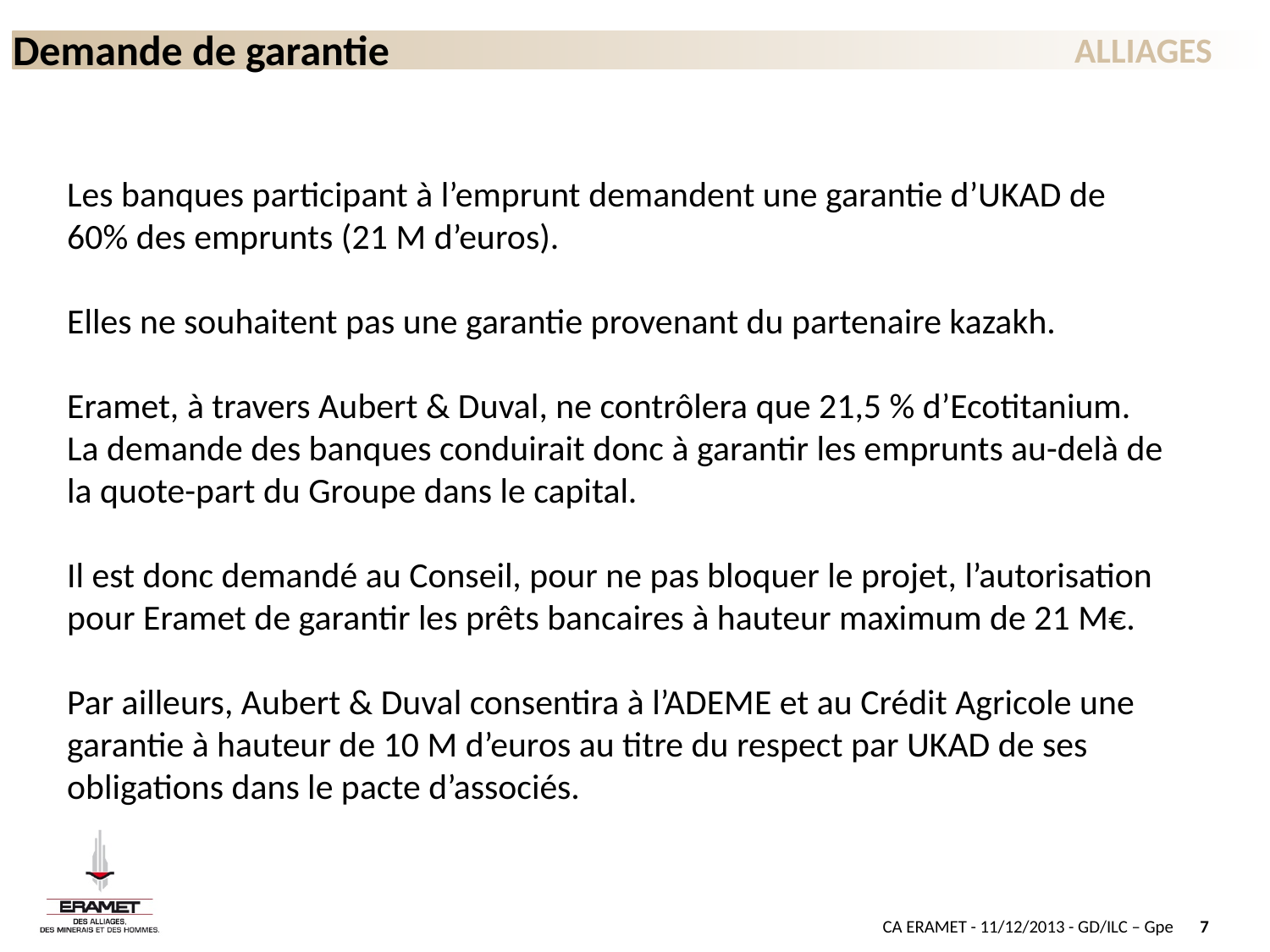

# Demande de garantie
Les banques participant à l’emprunt demandent une garantie d’UKAD de 60% des emprunts (21 M d’euros).

Elles ne souhaitent pas une garantie provenant du partenaire kazakh.

Eramet, à travers Aubert & Duval, ne contrôlera que 21,5 % d’Ecotitanium. La demande des banques conduirait donc à garantir les emprunts au-delà de la quote-part du Groupe dans le capital.

Il est donc demandé au Conseil, pour ne pas bloquer le projet, l’autorisation pour Eramet de garantir les prêts bancaires à hauteur maximum de 21 M€.

Par ailleurs, Aubert & Duval consentira à l’ADEME et au Crédit Agricole une garantie à hauteur de 10 M d’euros au titre du respect par UKAD de ses obligations dans le pacte d’associés.
CA ERAMET - 11/12/2013 - GD/ILC – Gpe
7